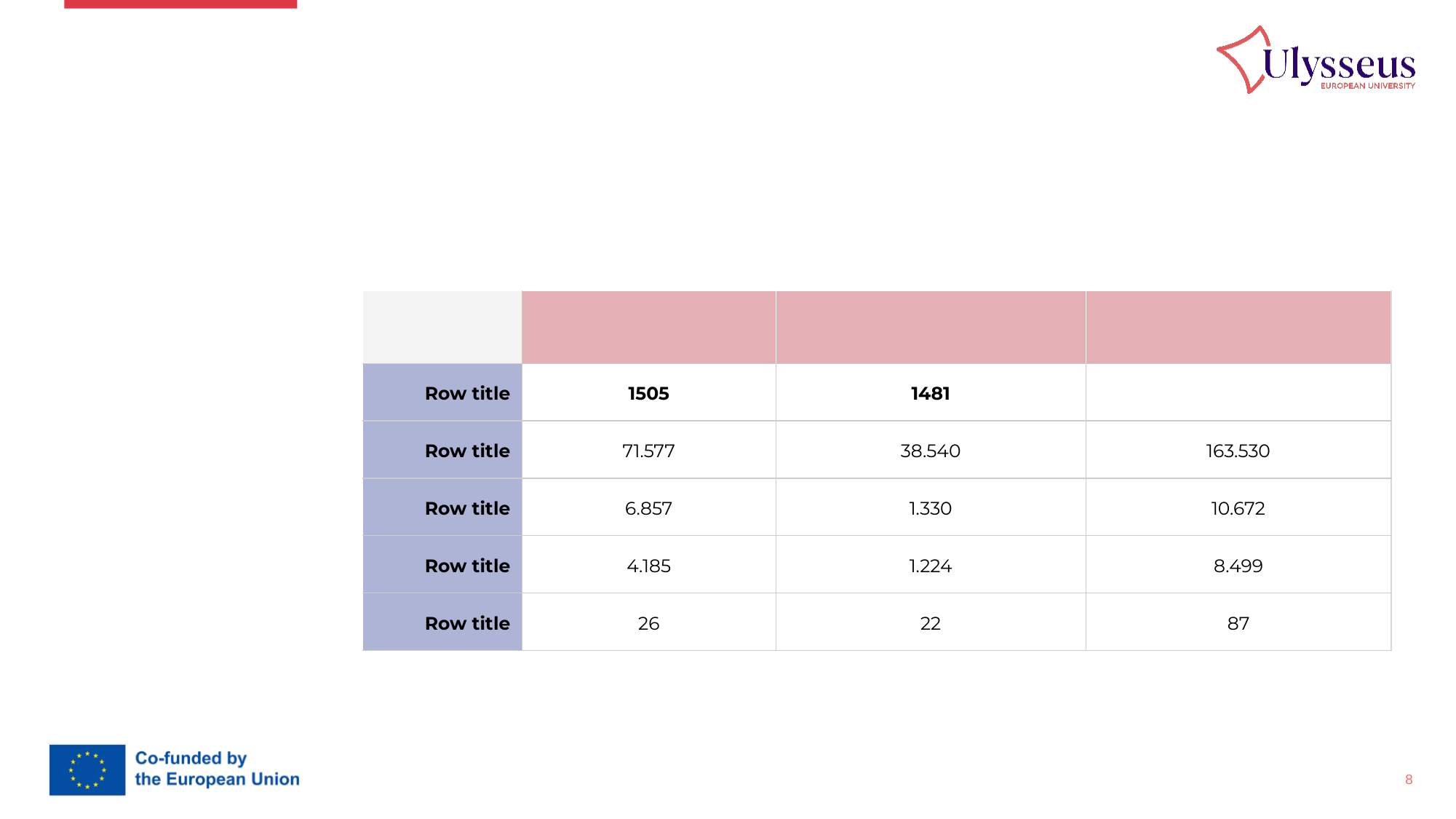

#

|  |  |  |  |
| --- | --- | --- | --- |
| Row title | 1505 | 1481 |  |
| Row title | 71.577 | 38.540 | 163.530 |
| Row title | 6.857 | 1.330 | 10.672 |
| Row title | 4.185 | 1.224 | 8.499 |
| Row title | 26 | 22 | 87 |